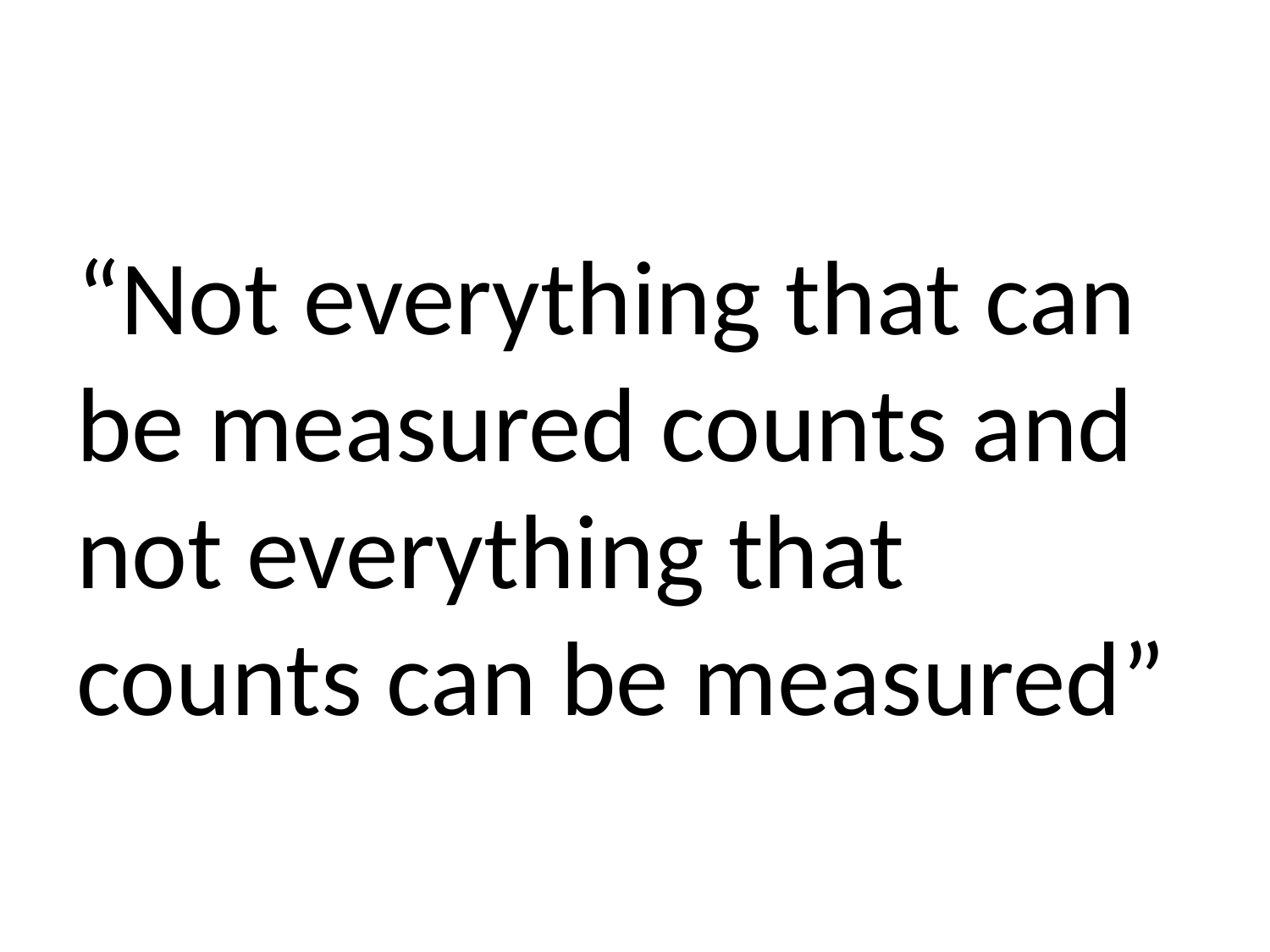

#
“Not everything that can be measured counts and not everything that counts can be measured”